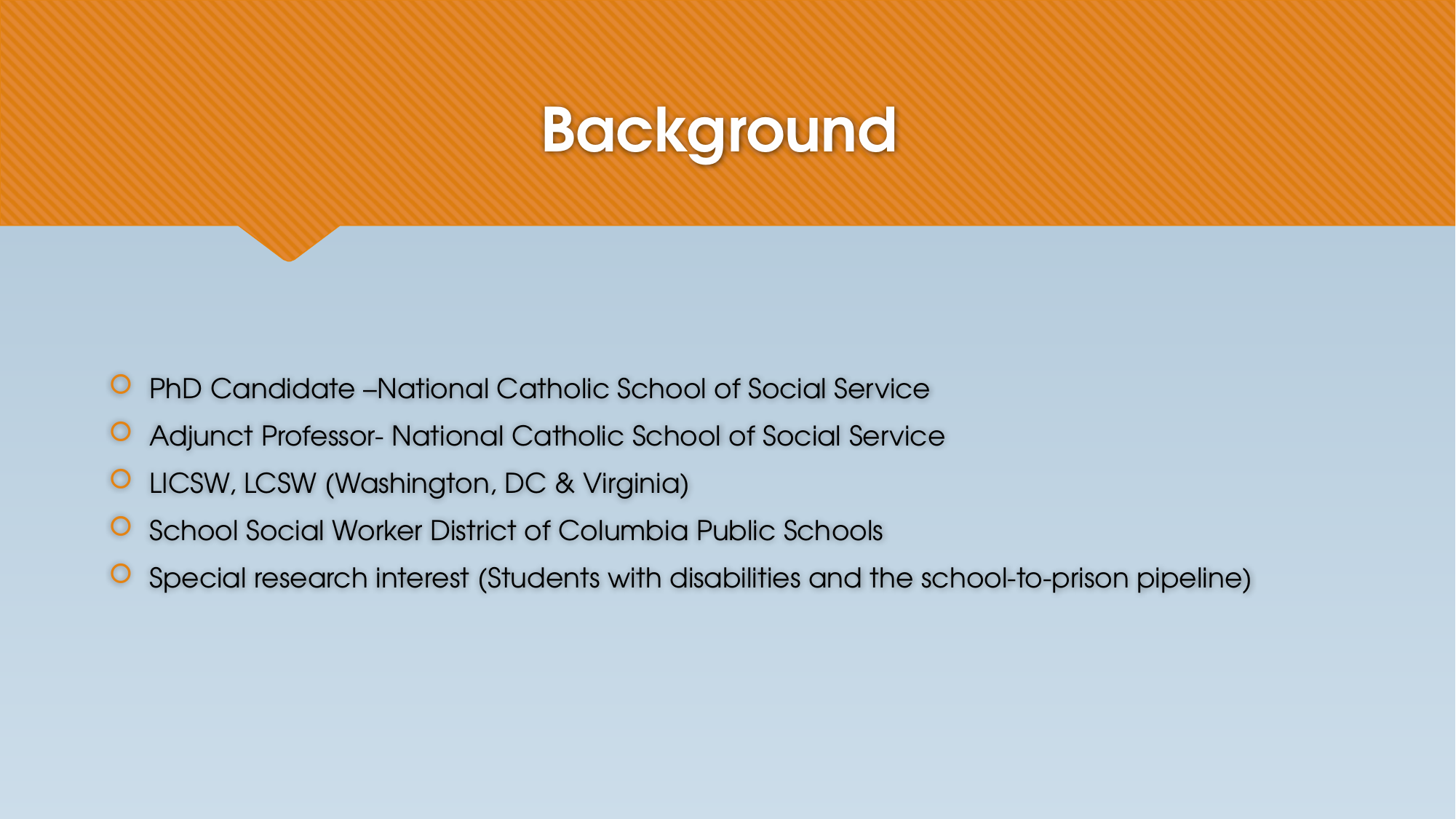

# Background
PhD Candidate –National Catholic School of Social Service
Adjunct Professor- National Catholic School of Social Service
LICSW, LCSW (Washington, DC & Virginia)
School Social Worker District of Columbia Public Schools
Special research interest (Students with disabilities and the school-to-prison pipeline)